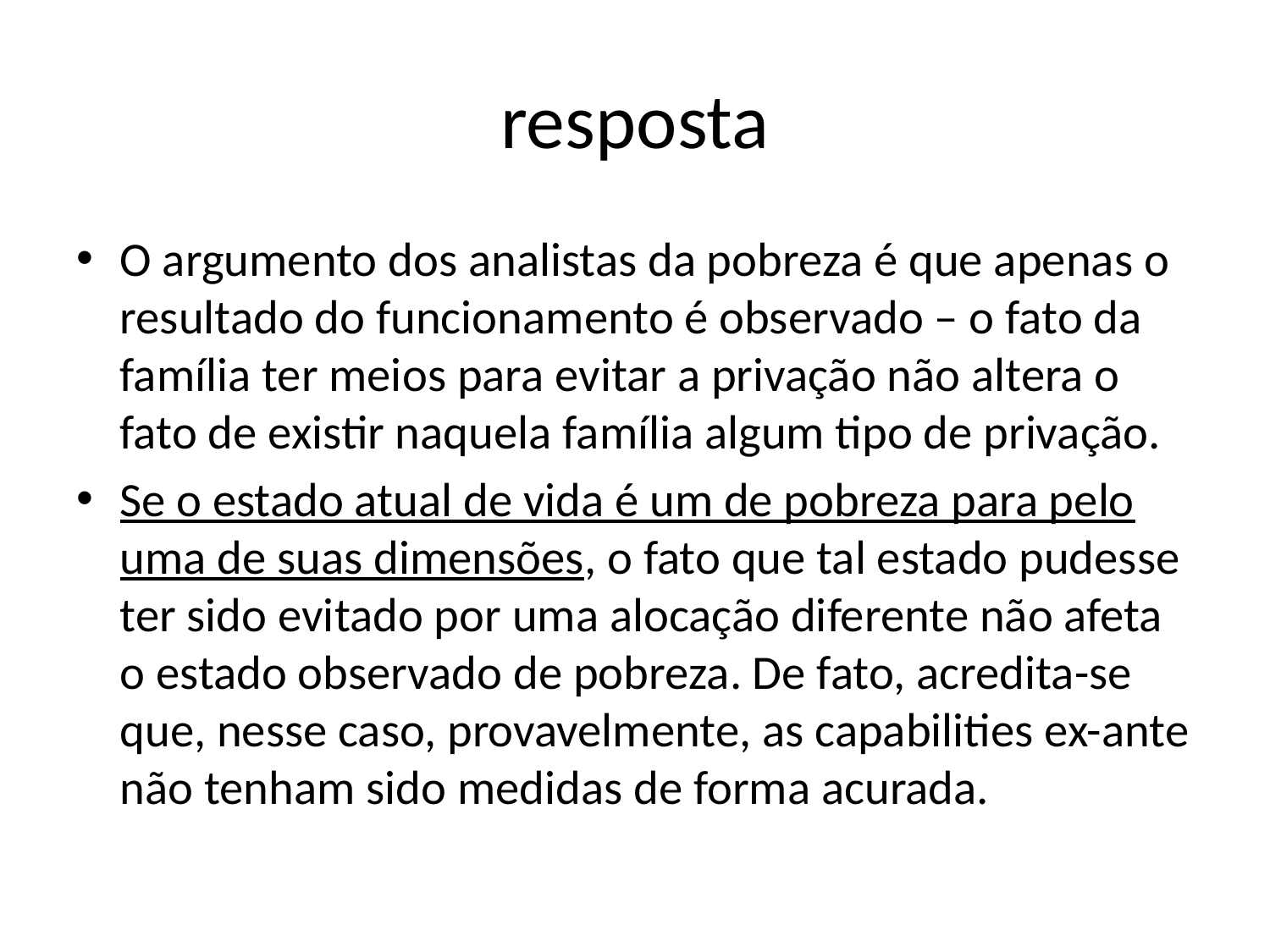

# resposta
O argumento dos analistas da pobreza é que apenas o resultado do funcionamento é observado – o fato da família ter meios para evitar a privação não altera o fato de existir naquela família algum tipo de privação.
Se o estado atual de vida é um de pobreza para pelo uma de suas dimensões, o fato que tal estado pudesse ter sido evitado por uma alocação diferente não afeta o estado observado de pobreza. De fato, acredita-se que, nesse caso, provavelmente, as capabilities ex-ante não tenham sido medidas de forma acurada.